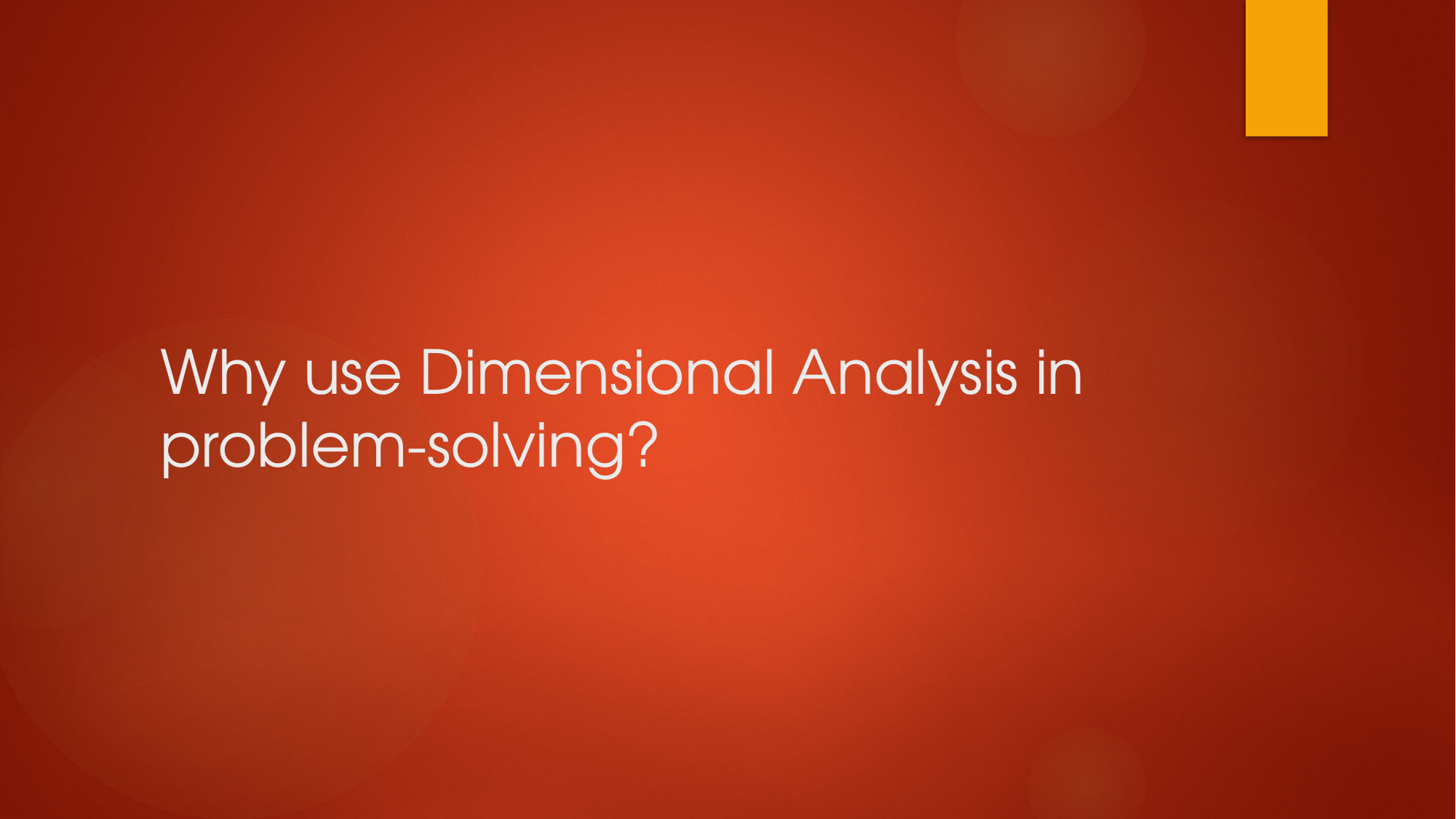

# Why use Dimensional Analysis in problem-solving?